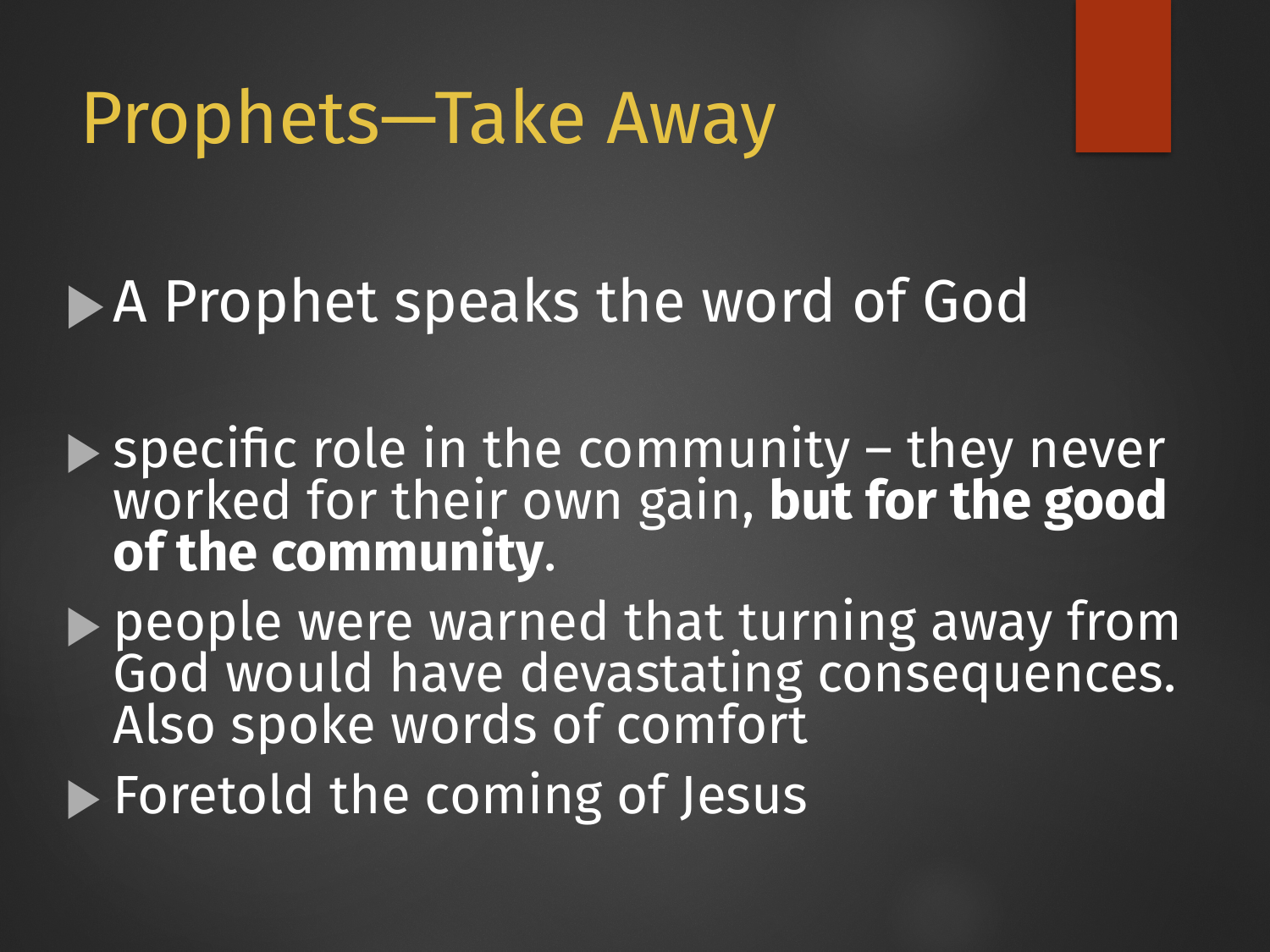

# Prophets—Take Away

A Prophet speaks the word of God

specific role in the community – they never worked for their own gain, but for the good of the community.
people were warned that turning away from God would have devastating consequences. Also spoke words of comfort
Foretold the coming of Jesus